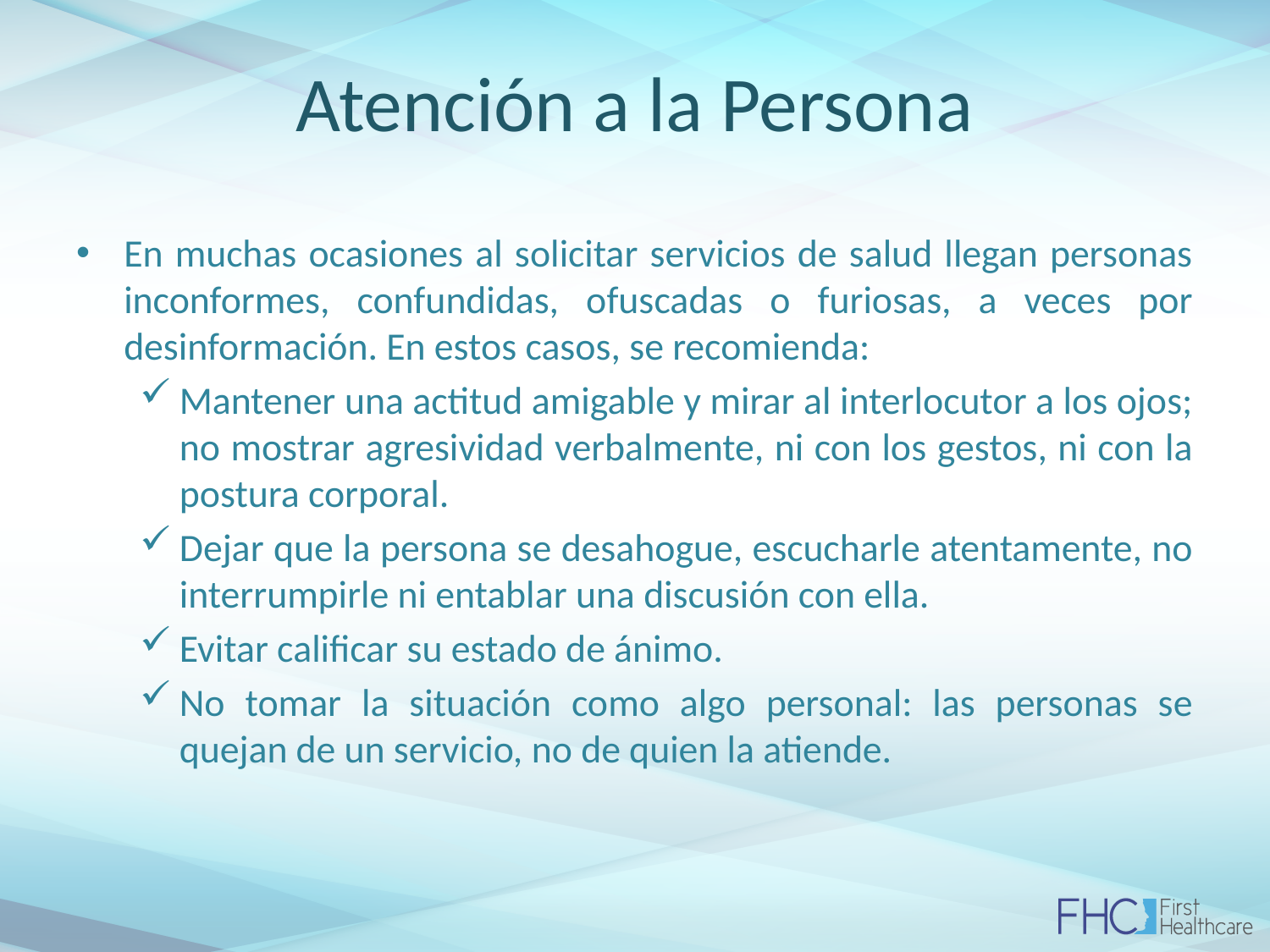

# Atención a la Persona
En muchas ocasiones al solicitar servicios de salud llegan personas inconformes, confundidas, ofuscadas o furiosas, a veces por desinformación. En estos casos, se recomienda:
Mantener una actitud amigable y mirar al interlocutor a los ojos; no mostrar agresividad verbalmente, ni con los gestos, ni con la postura corporal.
Dejar que la persona se desahogue, escucharle atentamente, no interrumpirle ni entablar una discusión con ella.
Evitar calificar su estado de ánimo.
No tomar la situación como algo personal: las personas se quejan de un servicio, no de quien la atiende.